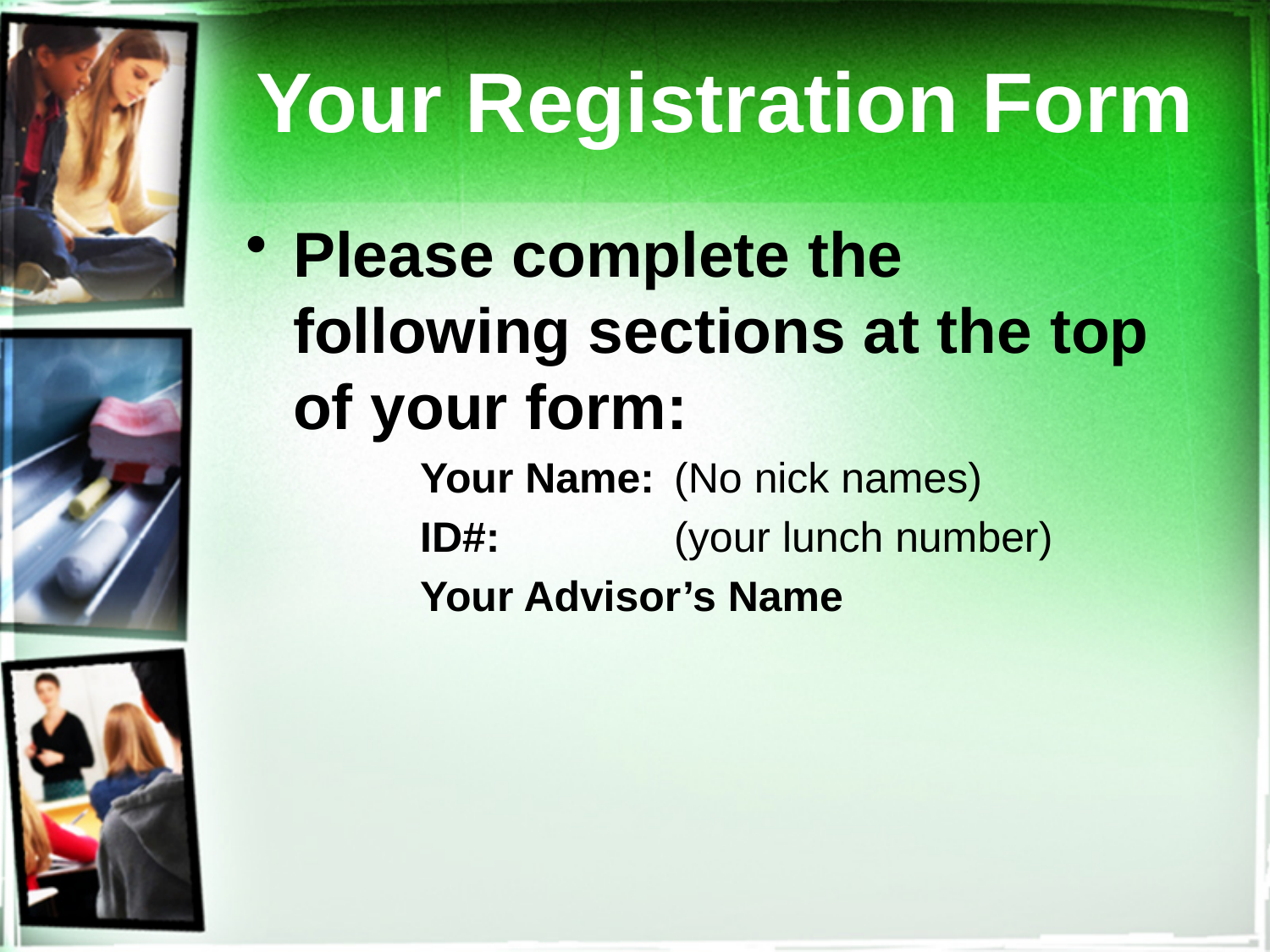

# Your Registration Form
Please complete the following sections at the top of your form:
		Your Name: 	(No nick names)
		ID#: 		(your lunch number)
		Your Advisor’s Name